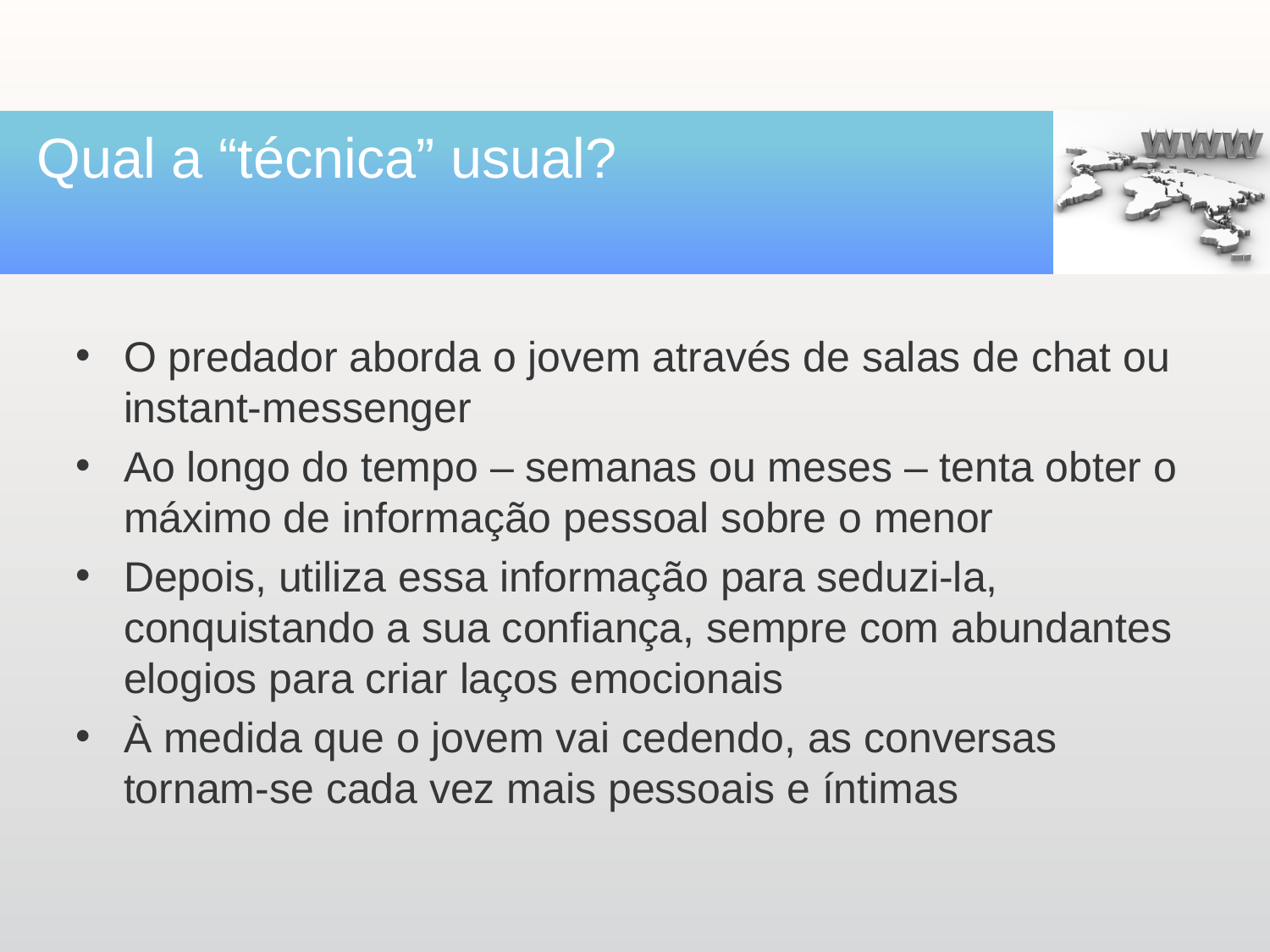

# Qual a “técnica” usual?
O predador aborda o jovem através de salas de chat ou instant-messenger
Ao longo do tempo – semanas ou meses – tenta obter o máximo de informação pessoal sobre o menor
Depois, utiliza essa informação para seduzi-la, conquistando a sua confiança, sempre com abundantes elogios para criar laços emocionais
À medida que o jovem vai cedendo, as conversas tornam-se cada vez mais pessoais e íntimas